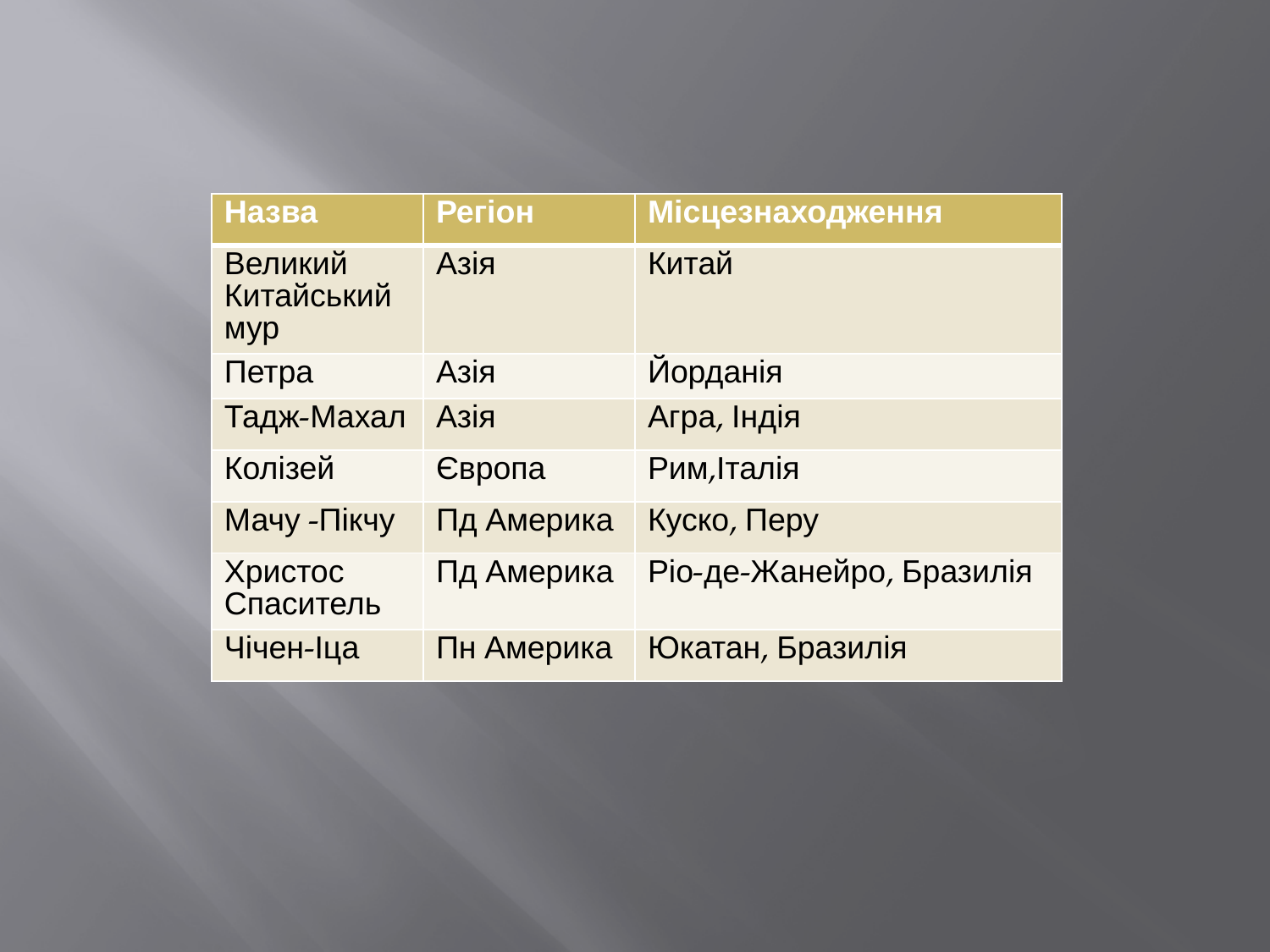

#
| Назва | Регіон | Місцезнаходження |
| --- | --- | --- |
| Великий Китайський мур | Азія | Китай |
| Петра | Азія | Йорданія |
| Тадж-Махал | Азія | Агра, Індія |
| Колізей | Європа | Рим,Італія |
| Мачу -Пікчу | Пд Америка | Куско, Перу |
| Христос Спаситель | Пд Америка | Ріо-де-Жанейро, Бразилія |
| Чічен-Іца | Пн Америка | Юкатан, Бразилія |